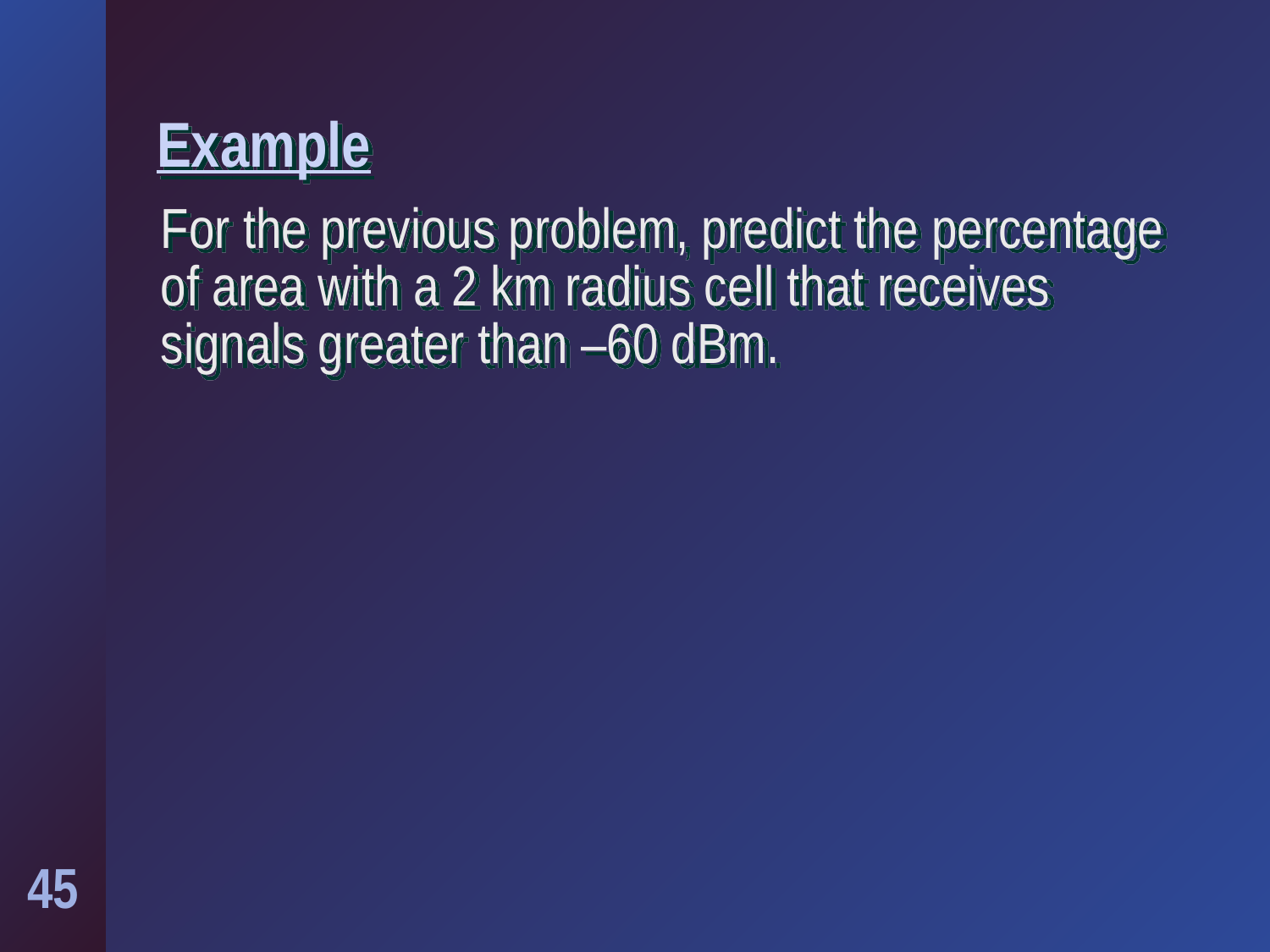

# Example
For the previous problem, predict the percentage of area with a 2 km radius cell that receives signals greater than –60 dBm.